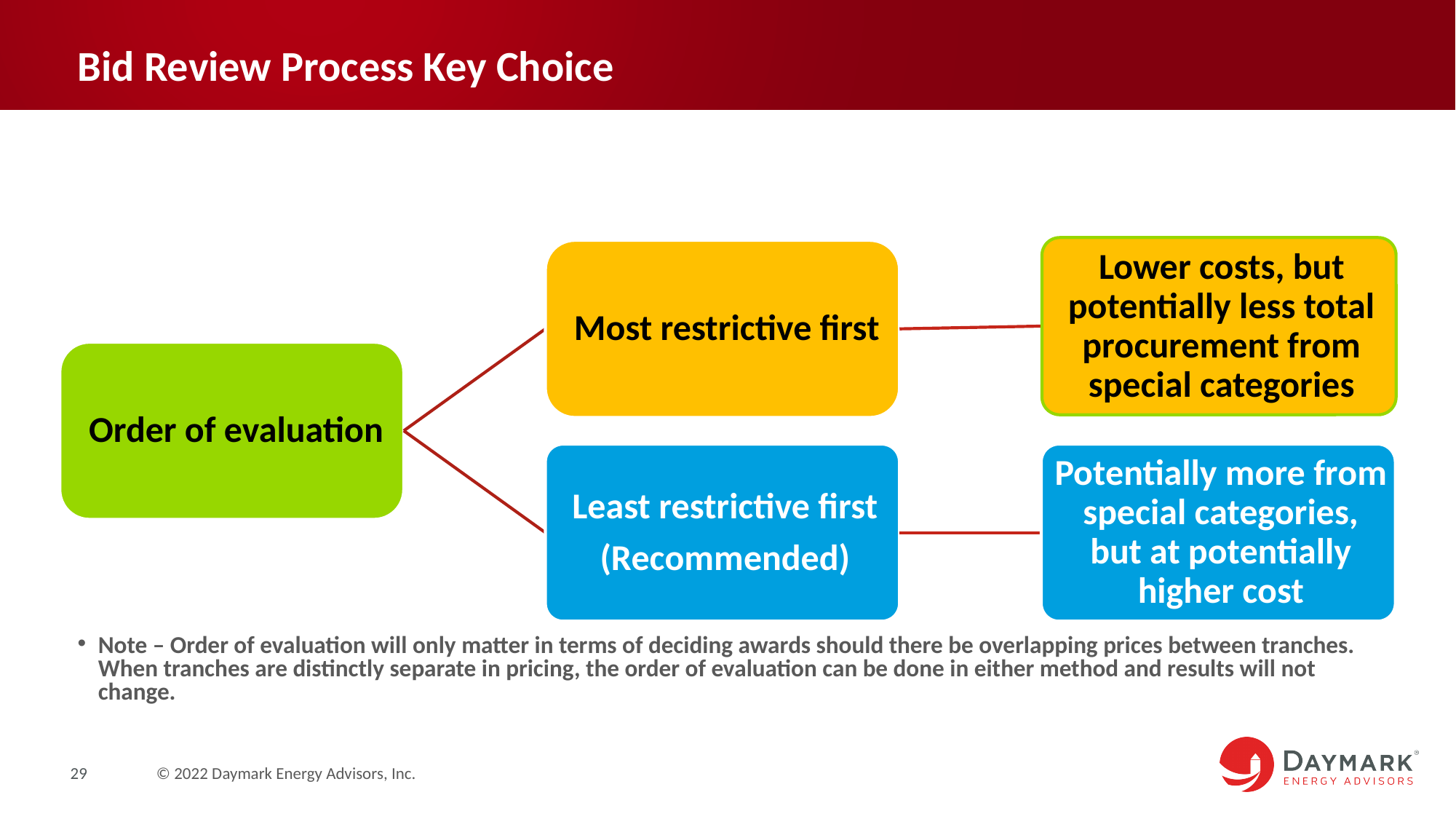

# Bid Review Process Key Choice
Order of evaluation

Most restrictive first

Lower costs, but potentially less total procurement from special categories

Least restrictive first
(Recommended)

Potentially more from special categories, but at potentially higher cost
Note – Order of evaluation will only matter in terms of deciding awards should there be overlapping prices between tranches. When tranches are distinctly separate in pricing, the order of evaluation can be done in either method and results will not change.
29